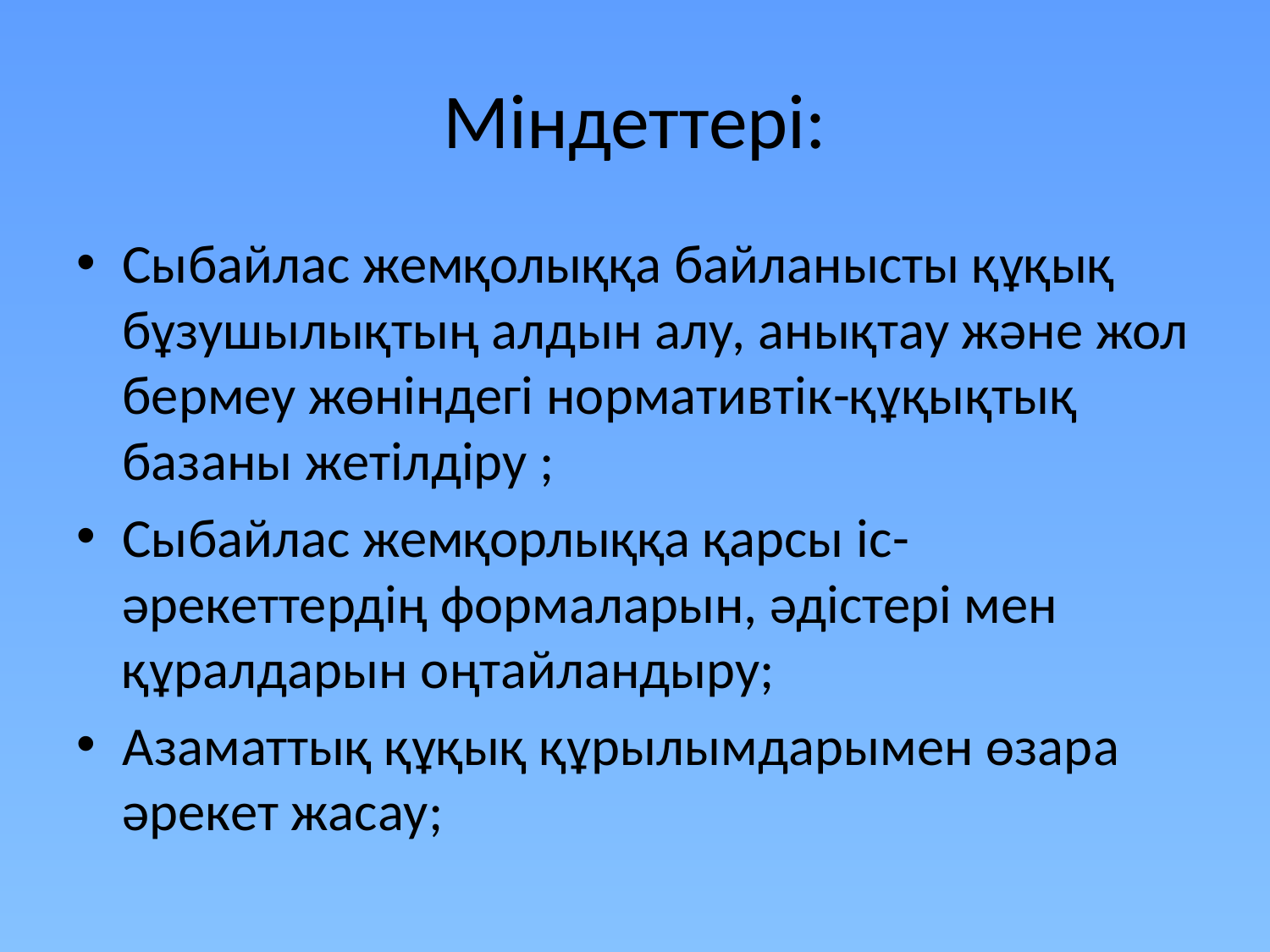

# Міндеттері:
Сыбайлас жемқолыққа байланысты құқық бұзушылықтың алдын алу, анықтау және жол бермеу жөніндегі нормативтік-құқықтық базаны жетілдіру ;
Сыбайлас жемқорлыққа қарсы іс-әрекеттердің формаларын, әдістері мен құралдарын оңтайландыру;
Азаматтық құқық құрылымдарымен өзара әрекет жасау;